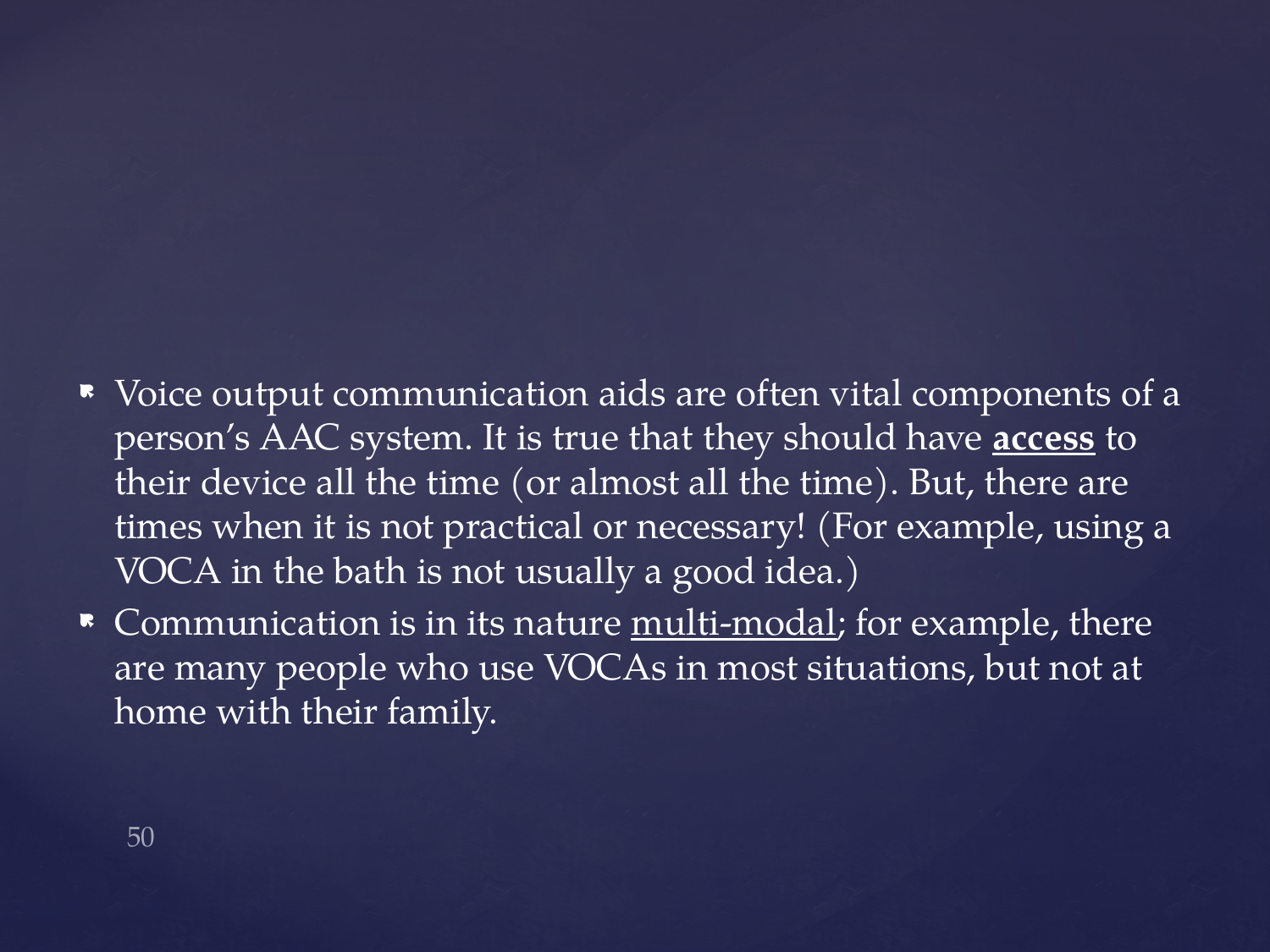

Voice output communication aids are often vital components of a person’s AAC system. It is true that they should have access to their device all the time (or almost all the time). But, there are times when it is not practical or necessary! (For example, using a VOCA in the bath is not usually a good idea.)
Communication is in its nature multi-modal; for example, there are many people who use VOCAs in most situations, but not at home with their family.
50